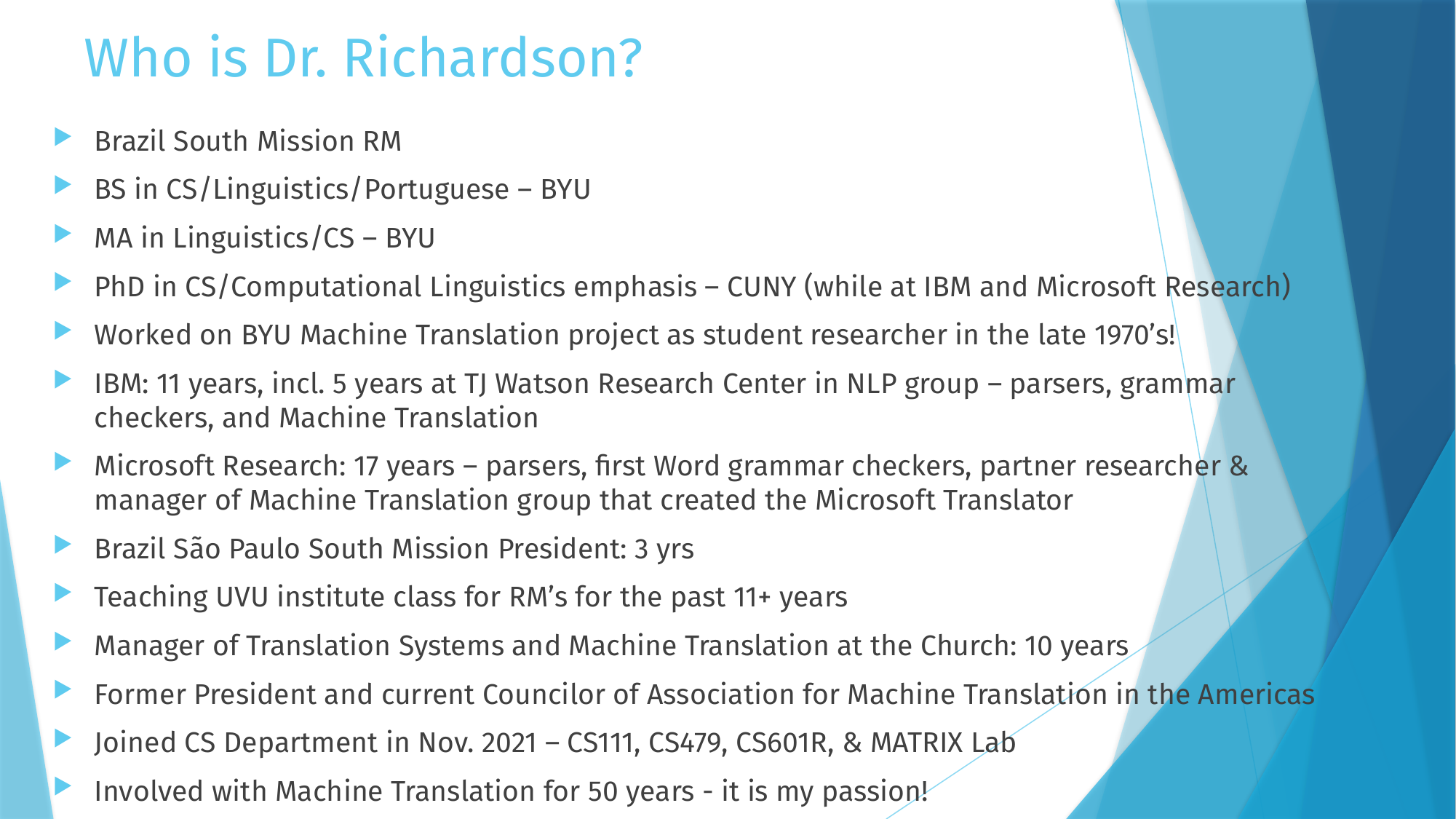

# Who is Dr. Richardson?
Brazil South Mission RM
BS in CS/Linguistics/Portuguese – BYU
MA in Linguistics/CS – BYU
PhD in CS/Computational Linguistics emphasis – CUNY (while at IBM and Microsoft Research)
Worked on BYU Machine Translation project as student researcher in the late 1970’s!
IBM: 11 years, incl. 5 years at TJ Watson Research Center in NLP group – parsers, grammar checkers, and Machine Translation
Microsoft Research: 17 years – parsers, first Word grammar checkers, partner researcher & manager of Machine Translation group that created the Microsoft Translator
Brazil São Paulo South Mission President: 3 yrs
Teaching UVU institute class for RM’s for the past 11+ years
Manager of Translation Systems and Machine Translation at the Church: 10 years
Former President and current Councilor of Association for Machine Translation in the Americas
Joined CS Department in Nov. 2021 – CS111, CS479, CS601R, & MATRIX Lab
Involved with Machine Translation for 50 years - it is my passion!